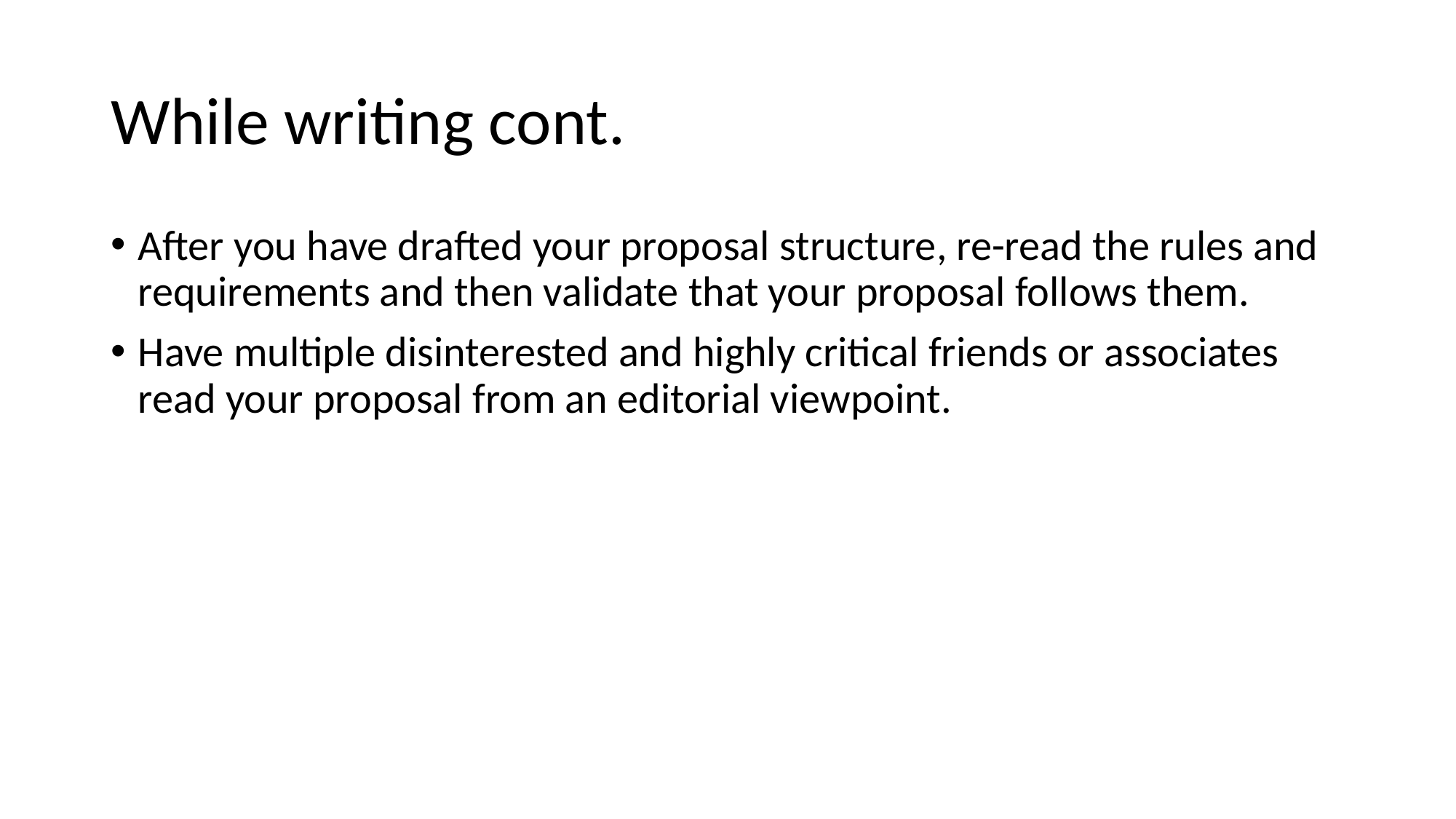

# While writing cont.
After you have drafted your proposal structure, re-read the rules and requirements and then validate that your proposal follows them.
Have multiple disinterested and highly critical friends or associates read your proposal from an editorial viewpoint.